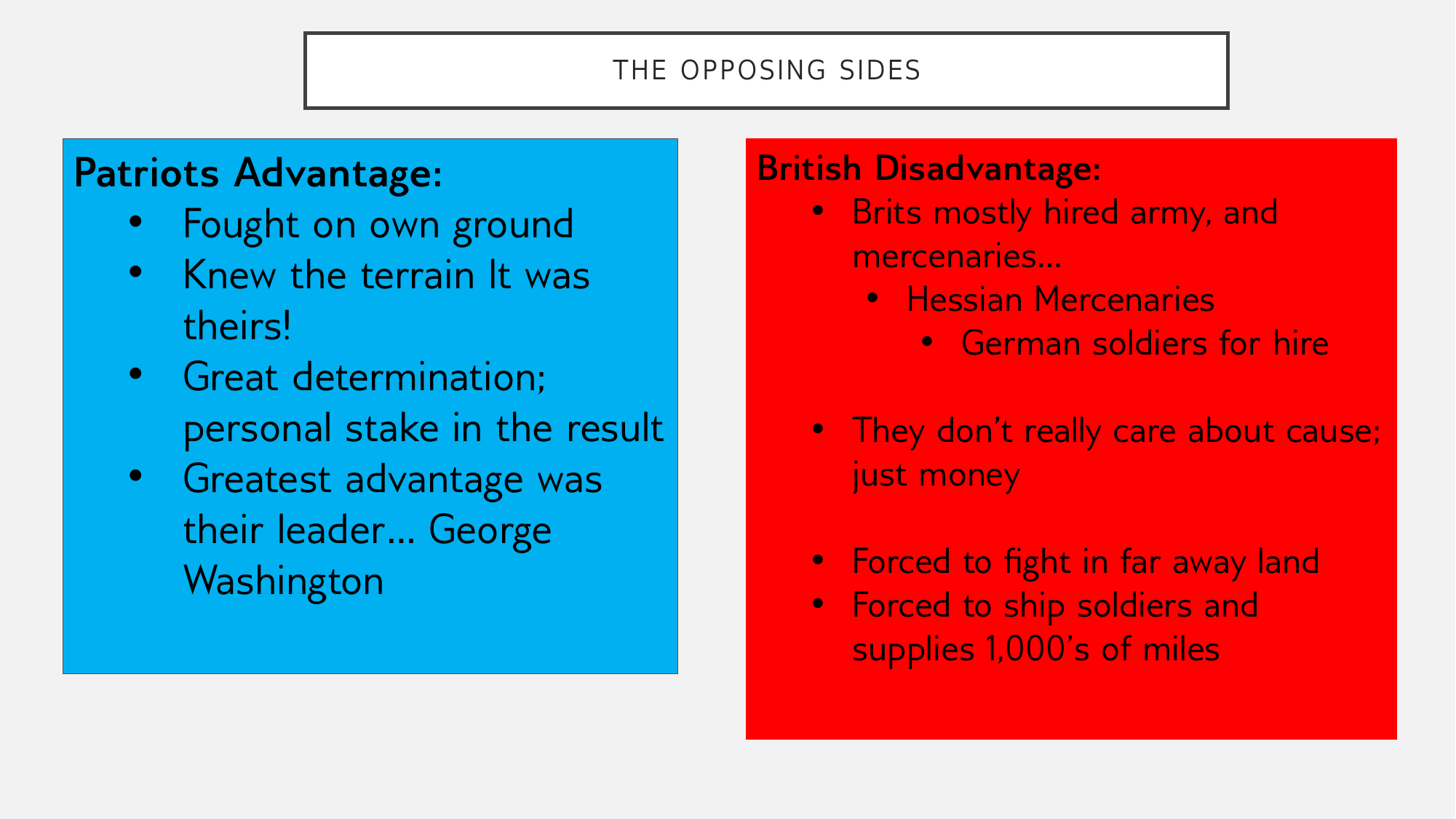

# The Opposing Sides
Patriots Advantage:
Fought on own ground
Knew the terrain It was theirs!
Great determination; personal stake in the result
Greatest advantage was their leader… George Washington

British Disadvantage:
Brits mostly hired army, and mercenaries…
Hessian Mercenaries
German soldiers for hire

They don’t really care about cause; just money

Forced to fight in far away land
Forced to ship soldiers and supplies 1,000’s of miles